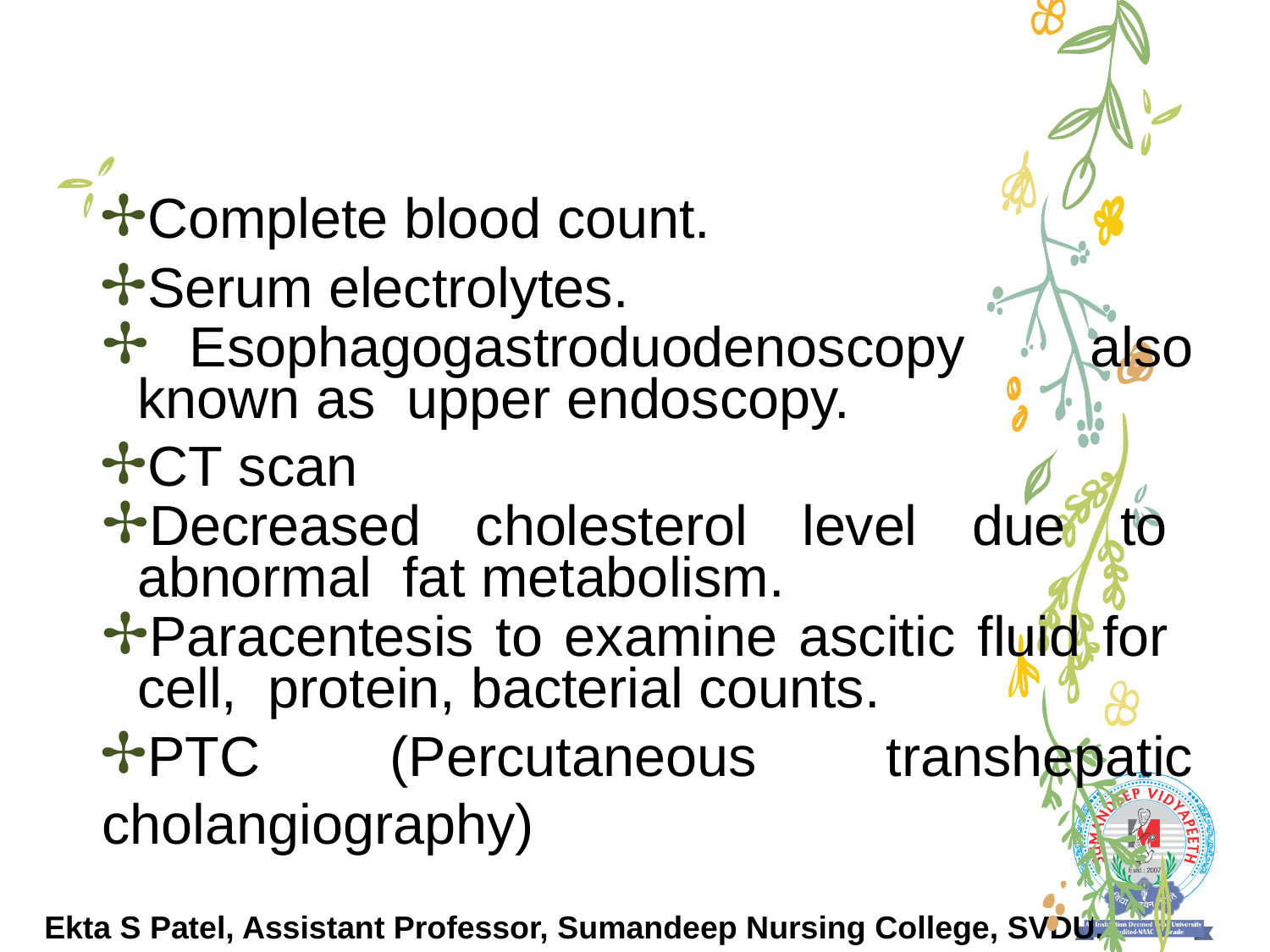

Complete blood count.
Serum electrolytes.
	Esophagogastroduodenoscopy also known as  upper endoscopy.
CT scan
Decreased cholesterol level due to abnormal  fat metabolism.
Paracentesis to examine ascitic fluid for cell,  protein, bacterial counts.
PTC (Percutaneous transhepatic cholangiography)